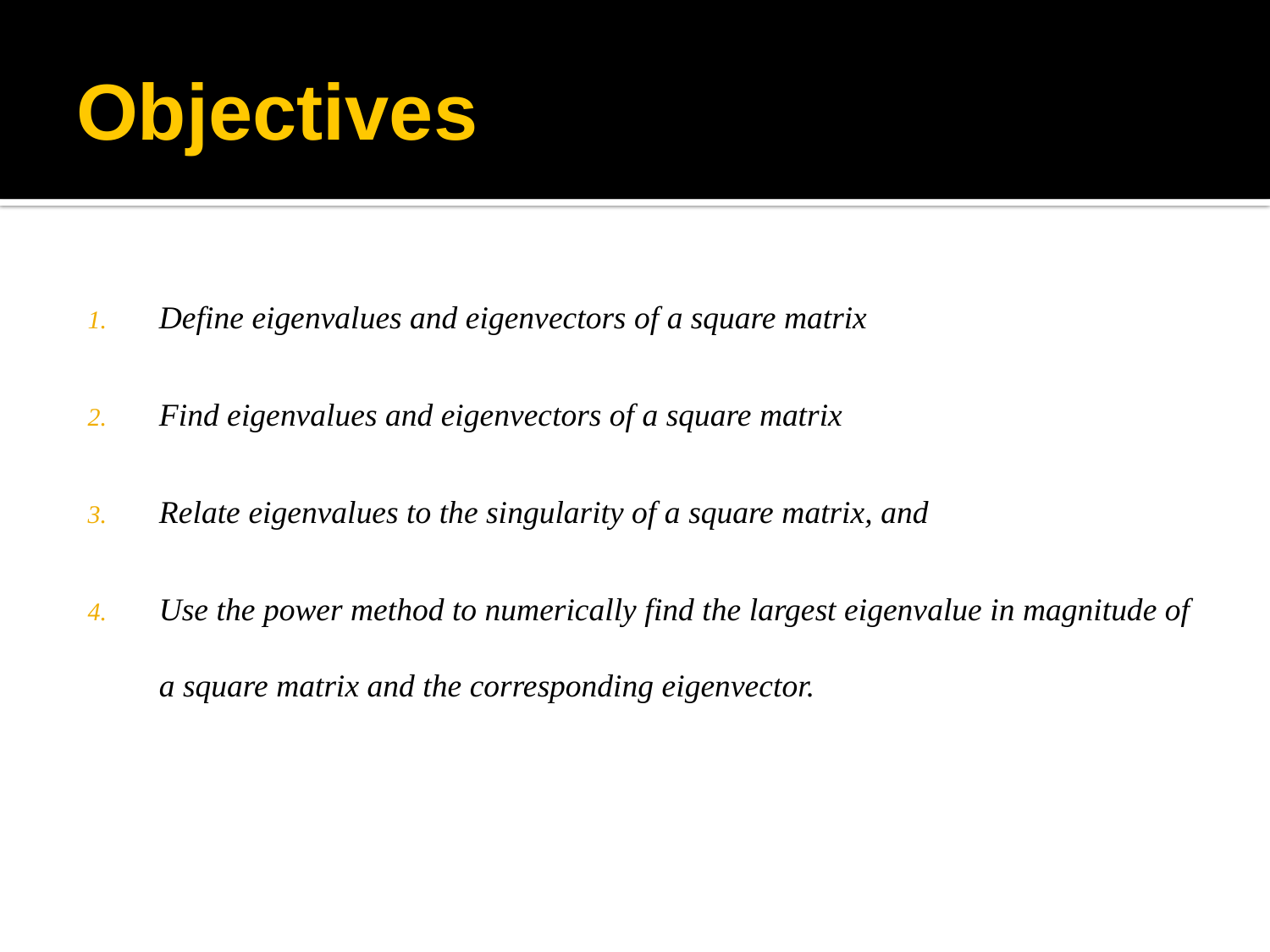

# Objectives
Define eigenvalues and eigenvectors of a square matrix
Find eigenvalues and eigenvectors of a square matrix
Relate eigenvalues to the singularity of a square matrix, and
Use the power method to numerically find the largest eigenvalue in magnitude of a square matrix and the corresponding eigenvector.